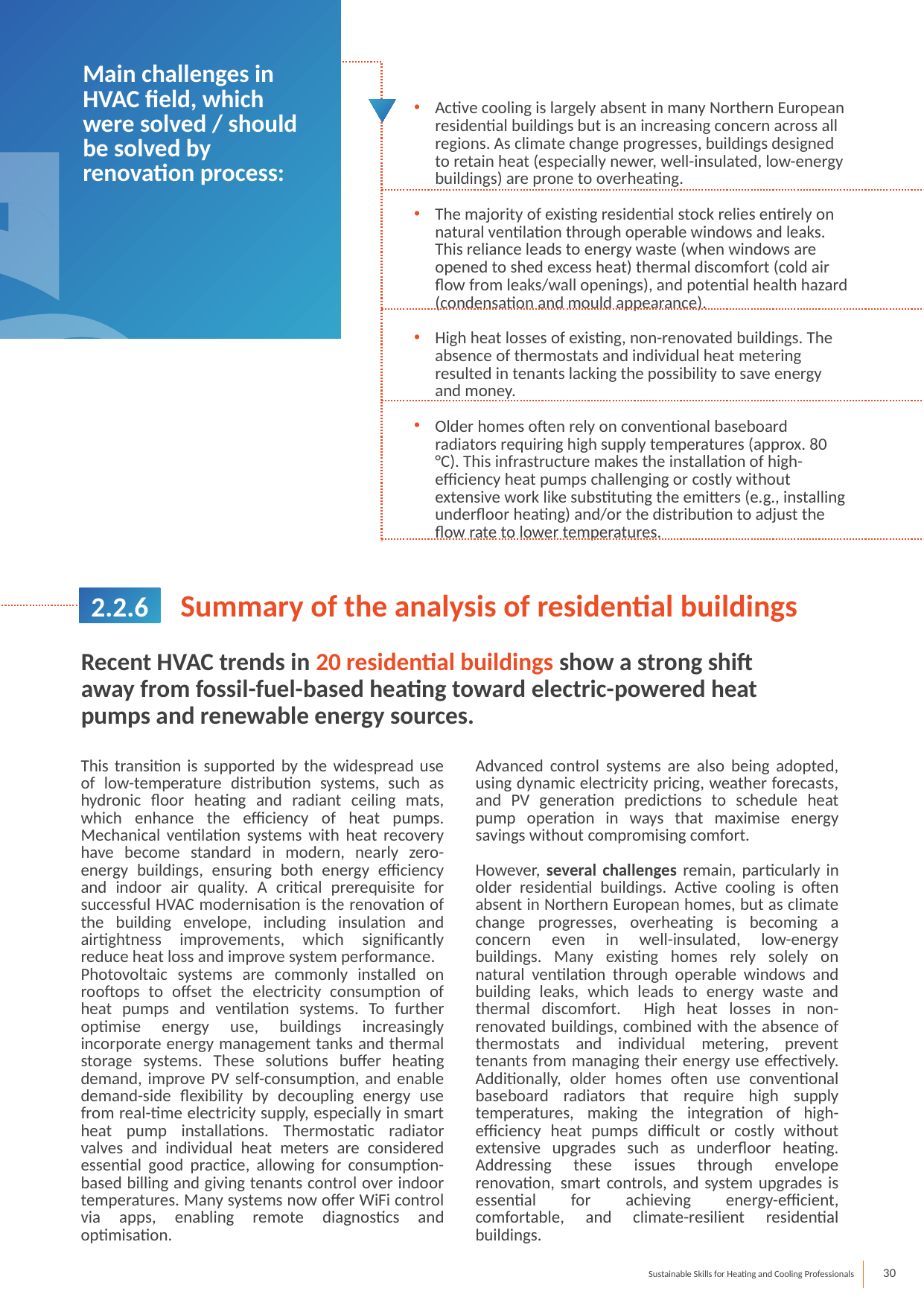

Main challenges in HVAC field, which were solved / should be solved by renovation process:

Active cooling is largely absent in many Northern European residential buildings but is an increasing concern across all regions. As climate change progresses, buildings designed to retain heat (especially newer, well-insulated, low-energy buildings) are prone to overheating.

The majority of existing residential stock relies entirely on natural ventilation through operable windows and leaks. This reliance leads to energy waste (when windows are opened to shed excess heat) thermal discomfort (cold air flow from leaks/wall openings), and potential health hazard (condensation and mould appearance).

High heat losses of existing, non-renovated buildings. The absence of thermostats and individual heat metering resulted in tenants lacking the possibility to save energy and money.

Older homes often rely on conventional baseboard radiators requiring high supply temperatures (approx. 80 °C). This infrastructure makes the installation of high-efficiency heat pumps challenging or costly without extensive work like substituting the emitters (e.g., installing underfloor heating) and/or the distribution to adjust the flow rate to lower temperatures.

2.2.6

Summary of the analysis of residential buildings

Recent HVAC trends in 20 residential buildings show a strong shift away from fossil-fuel-based heating toward electric-powered heat pumps and renewable energy sources.
This transition is supported by the widespread use of low-temperature distribution systems, such as hydronic floor heating and radiant ceiling mats, which enhance the efficiency of heat pumps. Mechanical ventilation systems with heat recovery have become standard in modern, nearly zero-energy buildings, ensuring both energy efficiency and indoor air quality. A critical prerequisite for successful HVAC modernisation is the renovation of the building envelope, including insulation and airtightness improvements, which significantly reduce heat loss and improve system performance.
Photovoltaic systems are commonly installed on rooftops to offset the electricity consumption of heat pumps and ventilation systems. To further optimise energy use, buildings increasingly incorporate energy management tanks and thermal storage systems. These solutions buffer heating demand, improve PV self-consumption, and enable demand-side flexibility by decoupling energy use from real-time electricity supply, especially in smart heat pump installations. Thermostatic radiator valves and individual heat meters are considered essential good practice, allowing for consumption-based billing and giving tenants control over indoor temperatures. Many systems now offer WiFi control via apps, enabling remote diagnostics and optimisation.

Advanced control systems are also being adopted, using dynamic electricity pricing, weather forecasts, and PV generation predictions to schedule heat pump operation in ways that maximise energy savings without compromising comfort.

However, several challenges remain, particularly in older residential buildings. Active cooling is often absent in Northern European homes, but as climate change progresses, overheating is becoming a concern even in well-insulated, low-energy buildings. Many existing homes rely solely on natural ventilation through operable windows and building leaks, which leads to energy waste and thermal discomfort.  High heat losses in non-renovated buildings, combined with the absence of thermostats and individual metering, prevent tenants from managing their energy use effectively. Additionally, older homes often use conventional baseboard radiators that require high supply temperatures, making the integration of high-efficiency heat pumps difficult or costly without extensive upgrades such as underfloor heating. Addressing these issues through envelope renovation, smart controls, and system upgrades is essential for achieving energy-efficient, comfortable, and climate-resilient residential buildings.